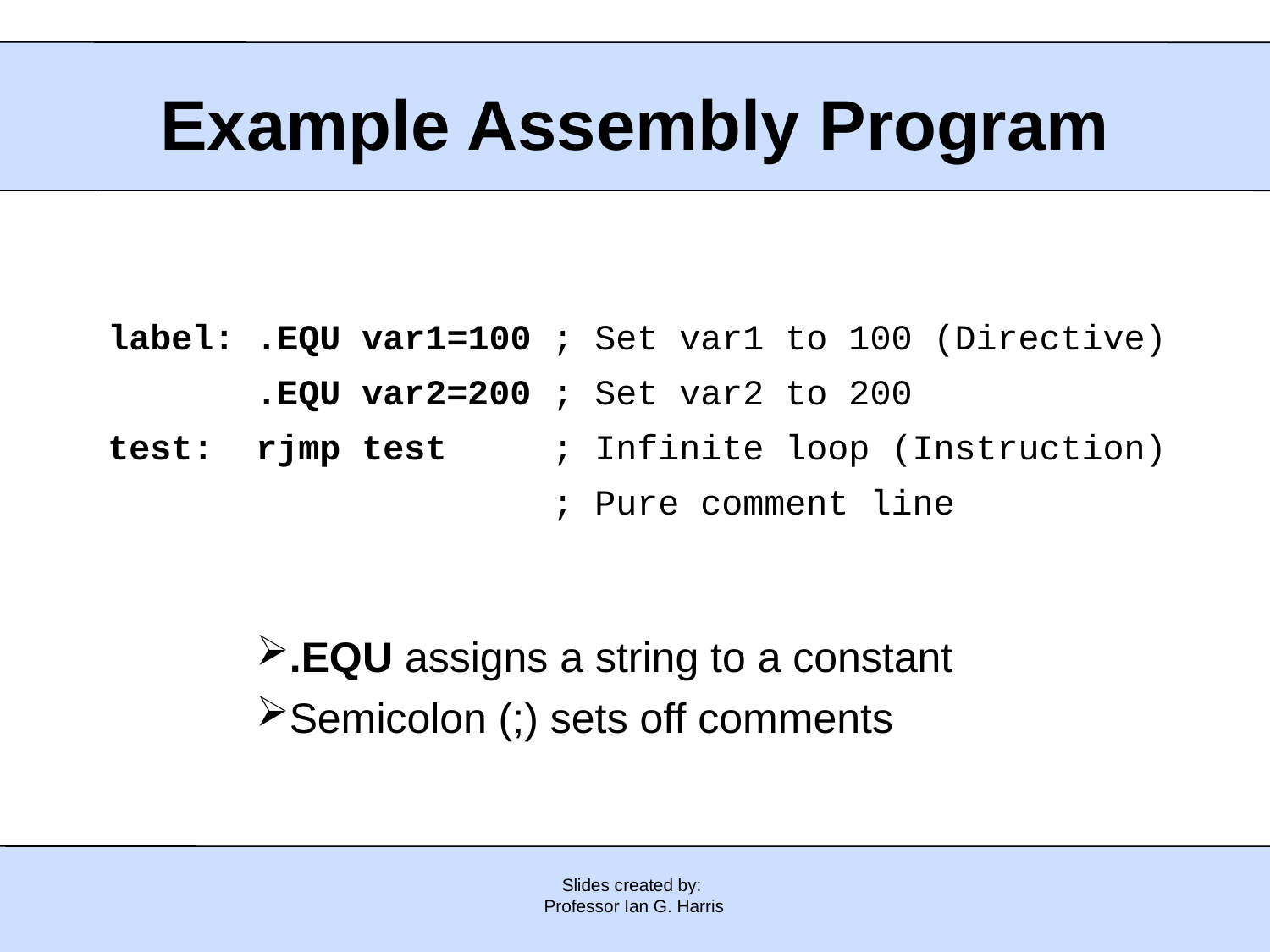

Example Assembly Program
label: .EQU var1=100 ; Set var1 to 100 (Directive)
       .EQU var2=200 ; Set var2 to 200
test:  rjmp test     ; Infinite loop (Instruction)
                     ; Pure comment line
.EQU assigns a string to a constant
Semicolon (;) sets off comments
Slides created by:
Professor Ian G. Harris